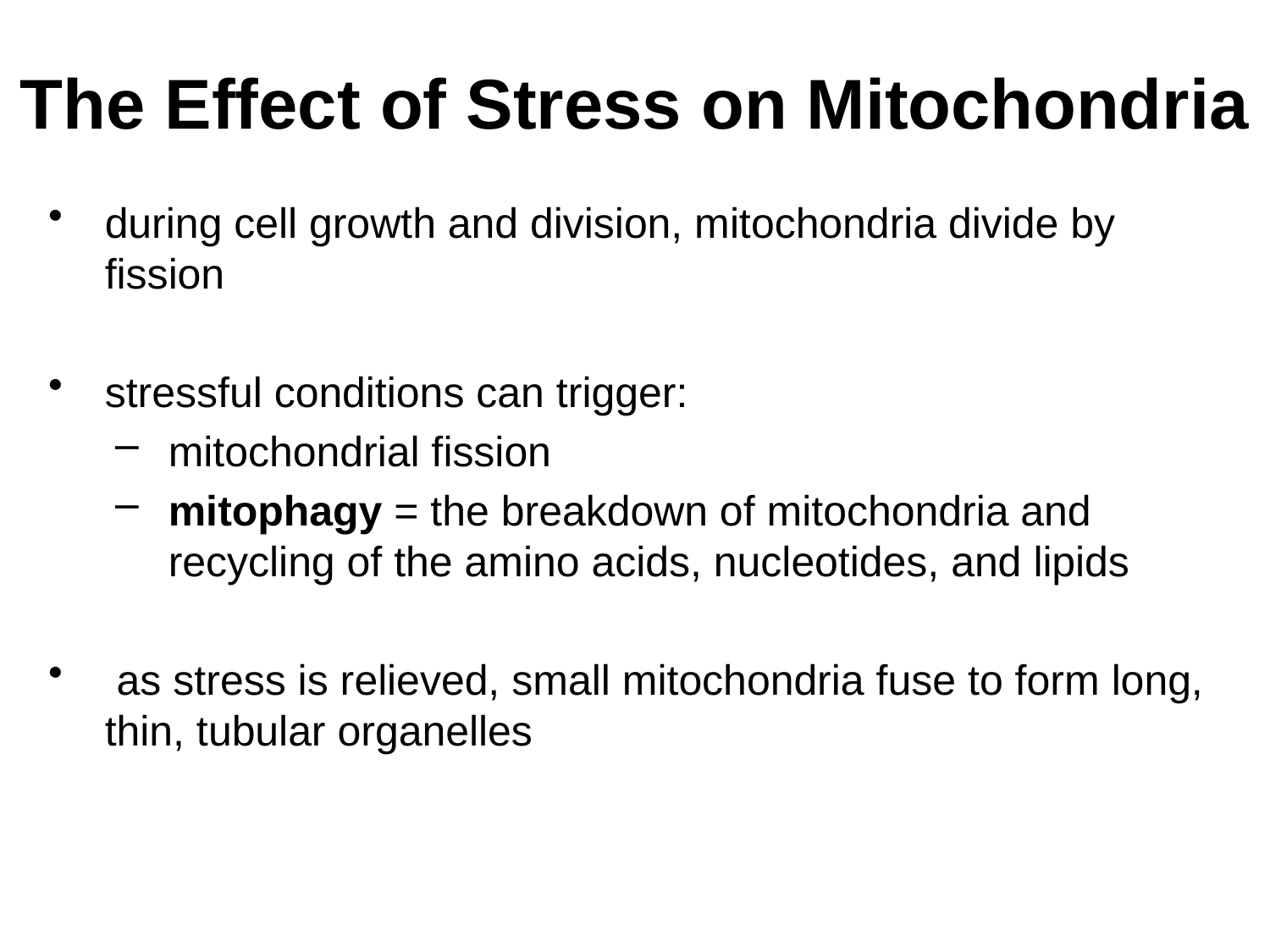

# The Effect of Stress on Mitochondria
during cell growth and division, mitochondria divide by fission

stressful conditions can trigger:
mitochondrial fission
mitophagy = the breakdown of mitochondria and recycling of the amino acids, nucleotides, and lipids

 as stress is relieved, small mitochondria fuse to form long, thin, tubular organelles